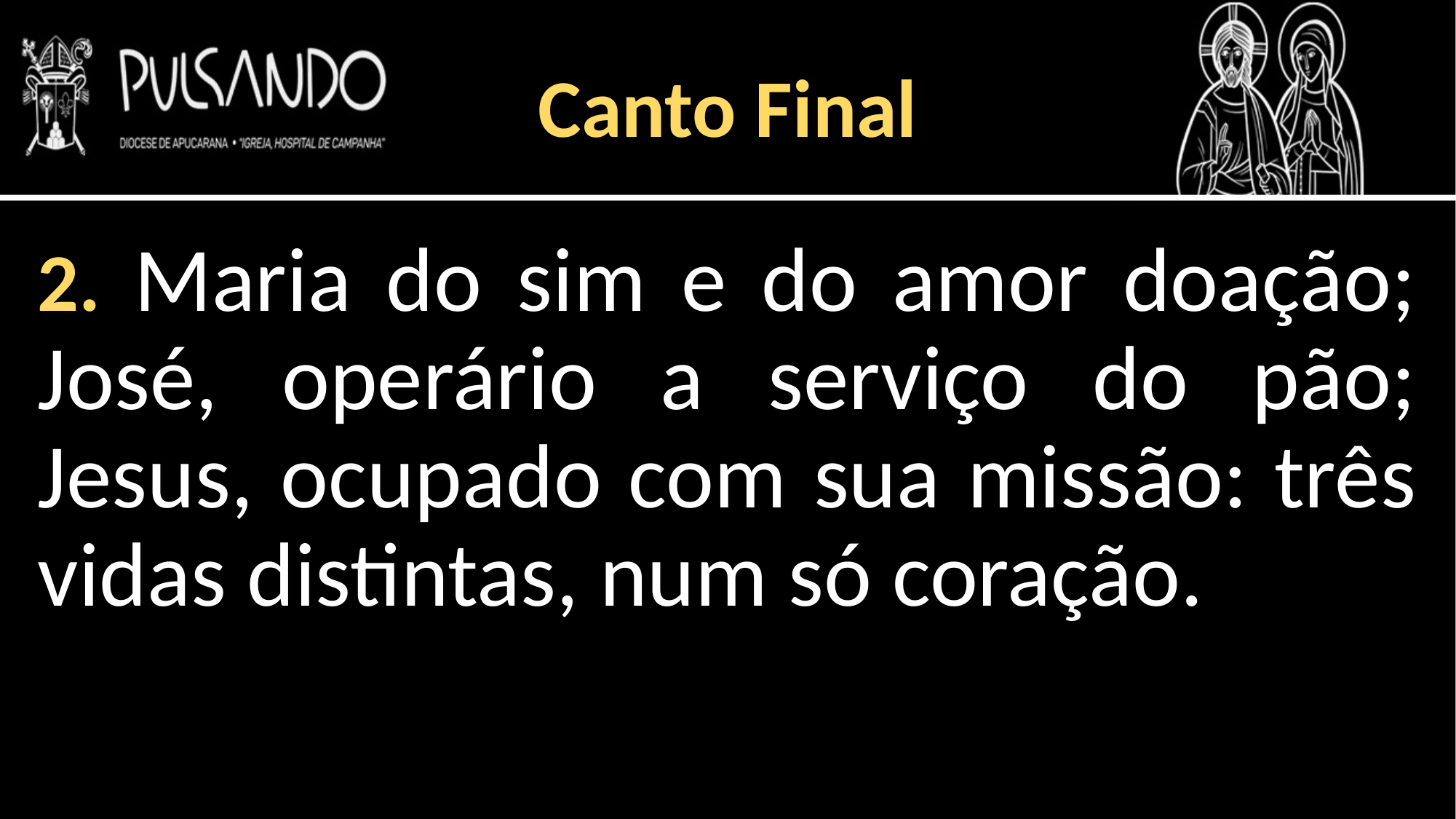

Canto Final
2. Maria do sim e do amor doação; José, operário a serviço do pão; Jesus, ocupado com sua missão: três vidas distintas, num só coração.